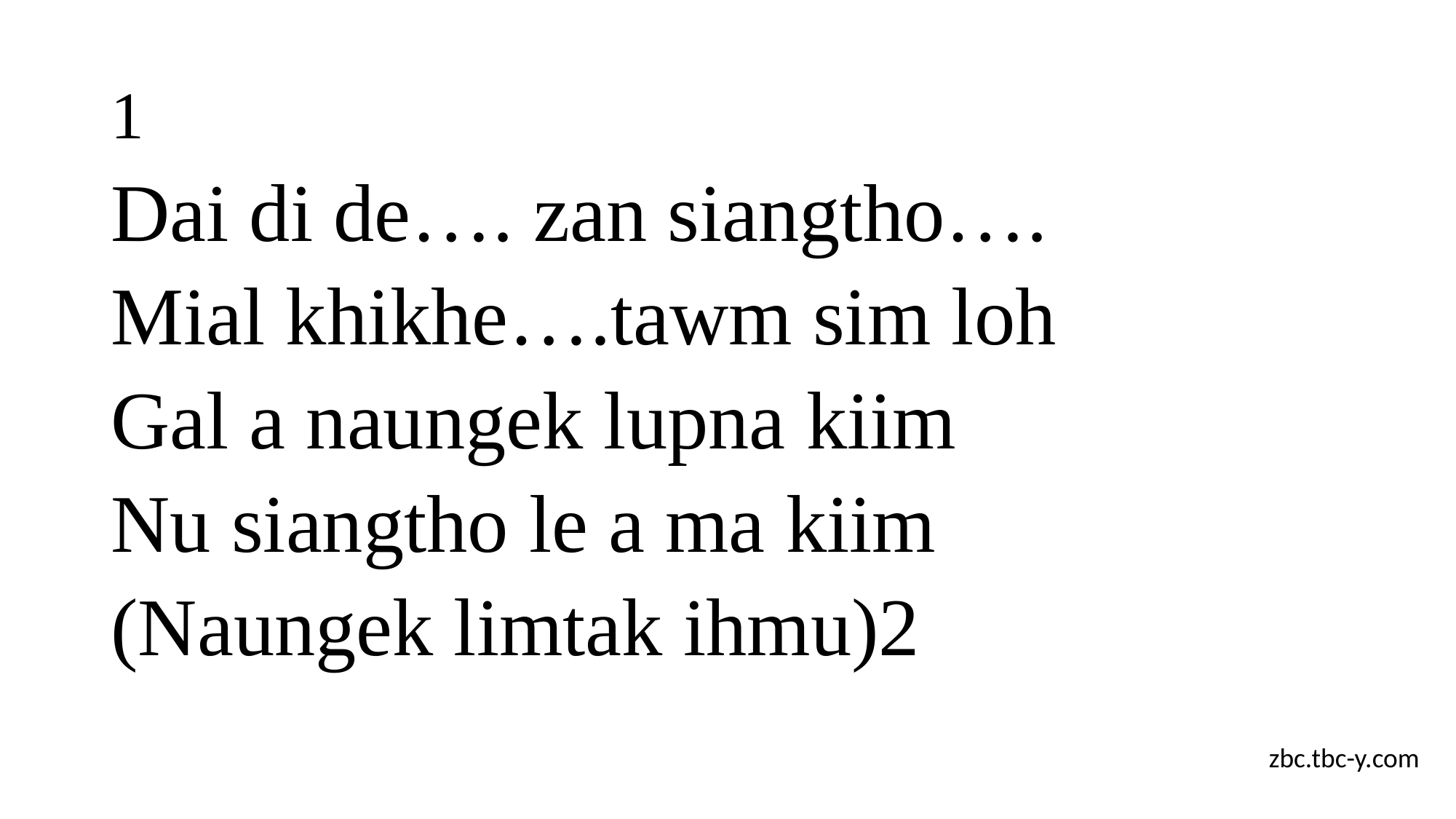

# 1
Dai di de…. zan siangtho….
Mial khikhe….tawm sim loh
Gal a naungek lupna kiim
Nu siangtho le a ma kiim
(Naungek limtak ihmu)2

zbc.tbc-y.com